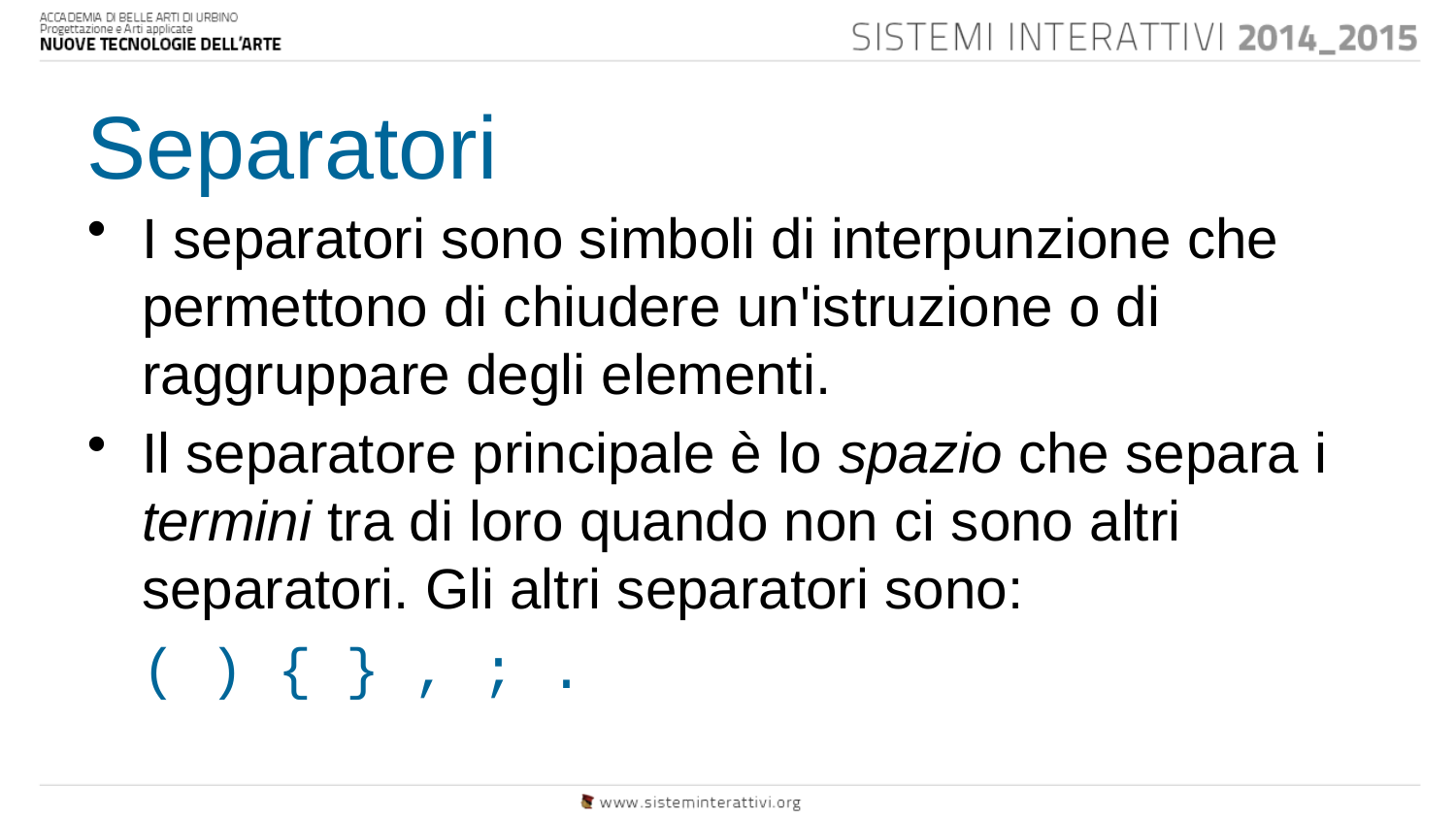

Separatori
I separatori sono simboli di interpunzione che permettono di chiudere un'istruzione o di raggruppare degli elementi.
Il separatore principale è lo spazio che separa i termini tra di loro quando non ci sono altri separatori. Gli altri separatori sono:
	( ) { } , ; .